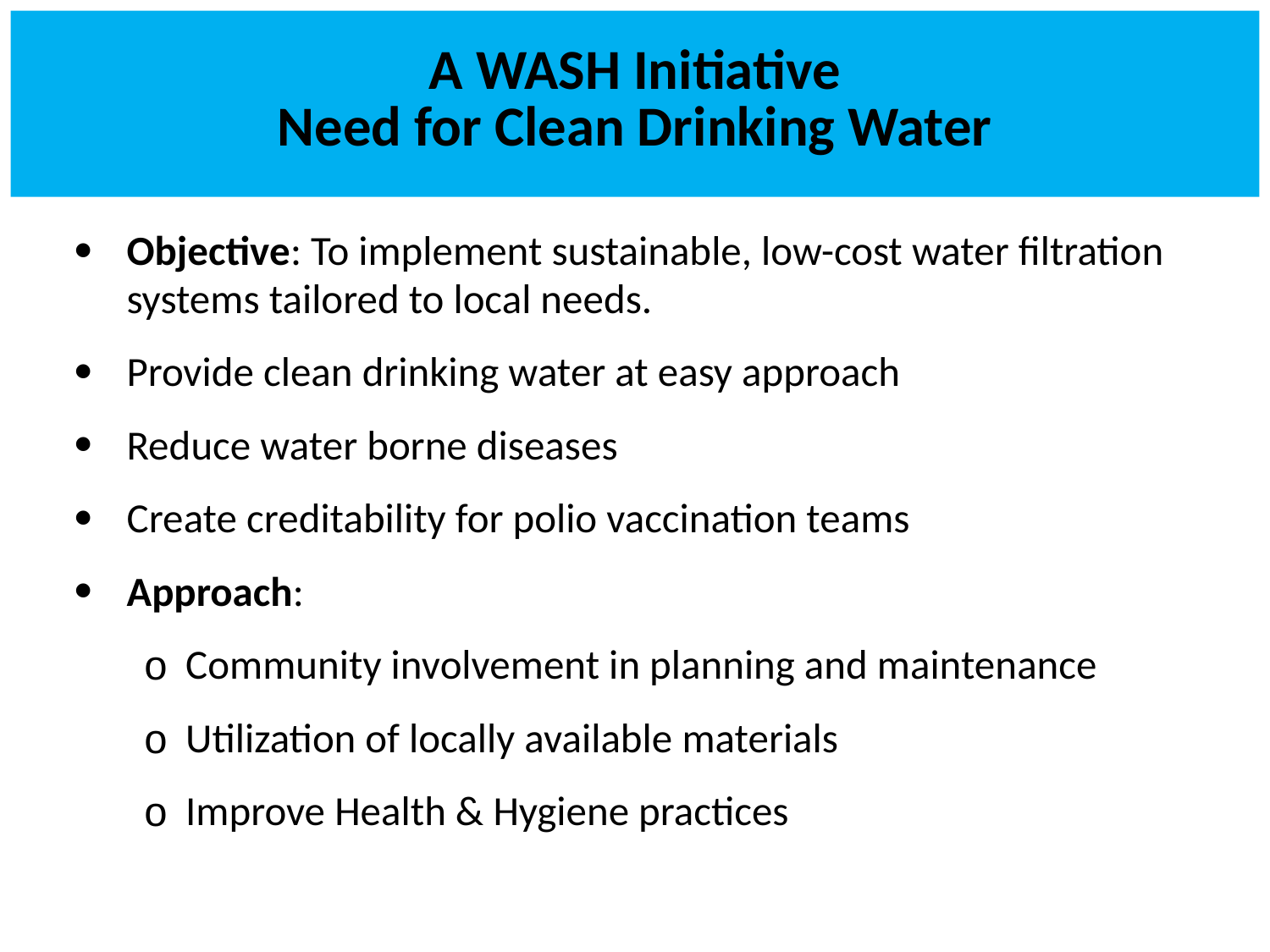

# A WASH Initiative Need for Clean Drinking Water
Objective: To implement sustainable, low-cost water filtration systems tailored to local needs.
Provide clean drinking water at easy approach
Reduce water borne diseases
Create creditability for polio vaccination teams
Approach:
Community involvement in planning and maintenance
Utilization of locally available materials
Improve Health & Hygiene practices